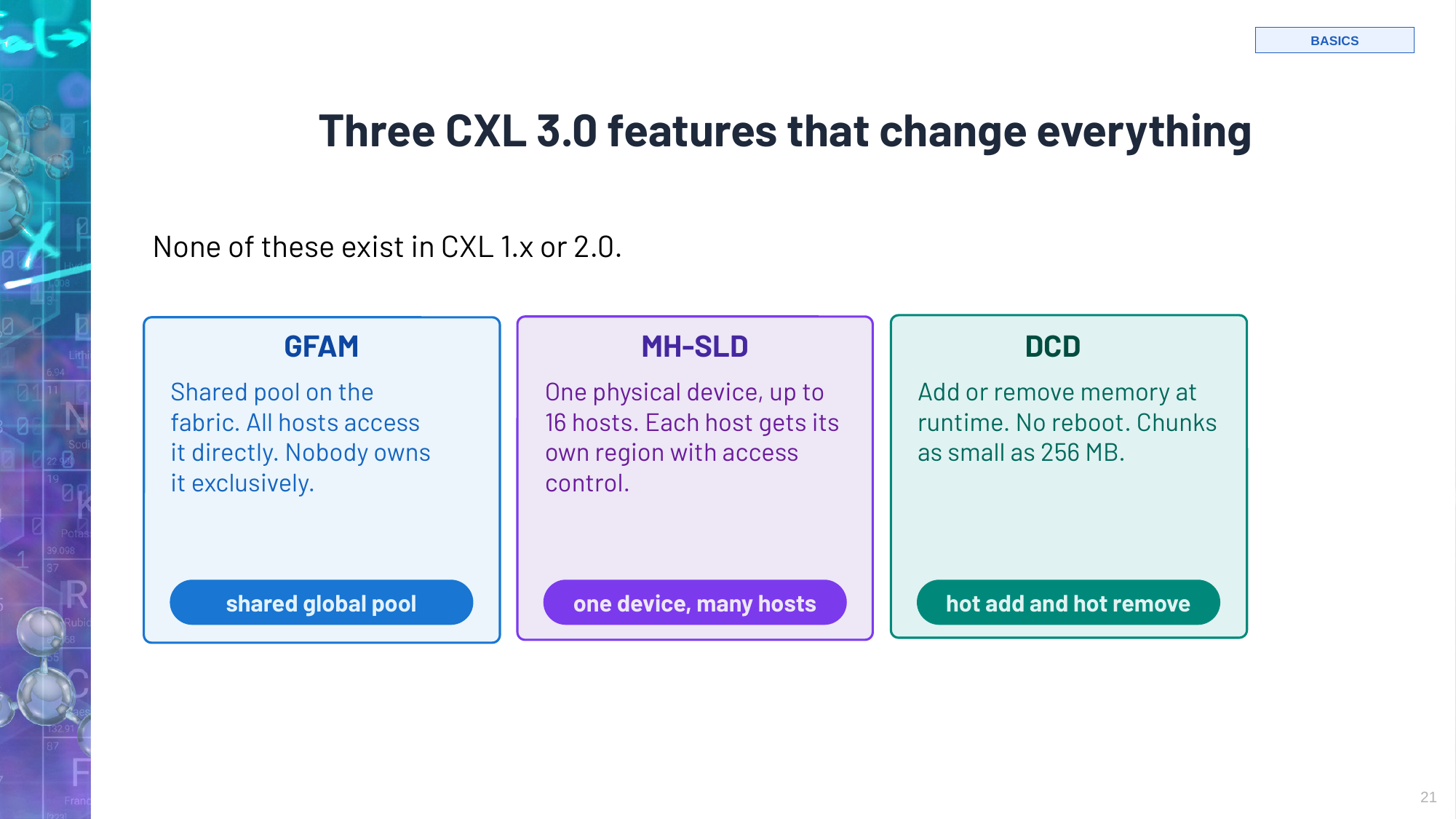

# Three CXL 3.0 features that change everything
BASICS
None of these exist in CXL 1.x or 2.0.

GFAM
MH-SLD
DCD
Shared pool on the fabric. All hosts access it directly. Nobody owns it exclusively.
One physical device, up to 16 hosts. Each host gets its own region with access control.
Add or remove memory at runtime. No reboot. Chunks as small as 256 MB.

shared global pool

one device, many hosts

hot add and hot remove
21